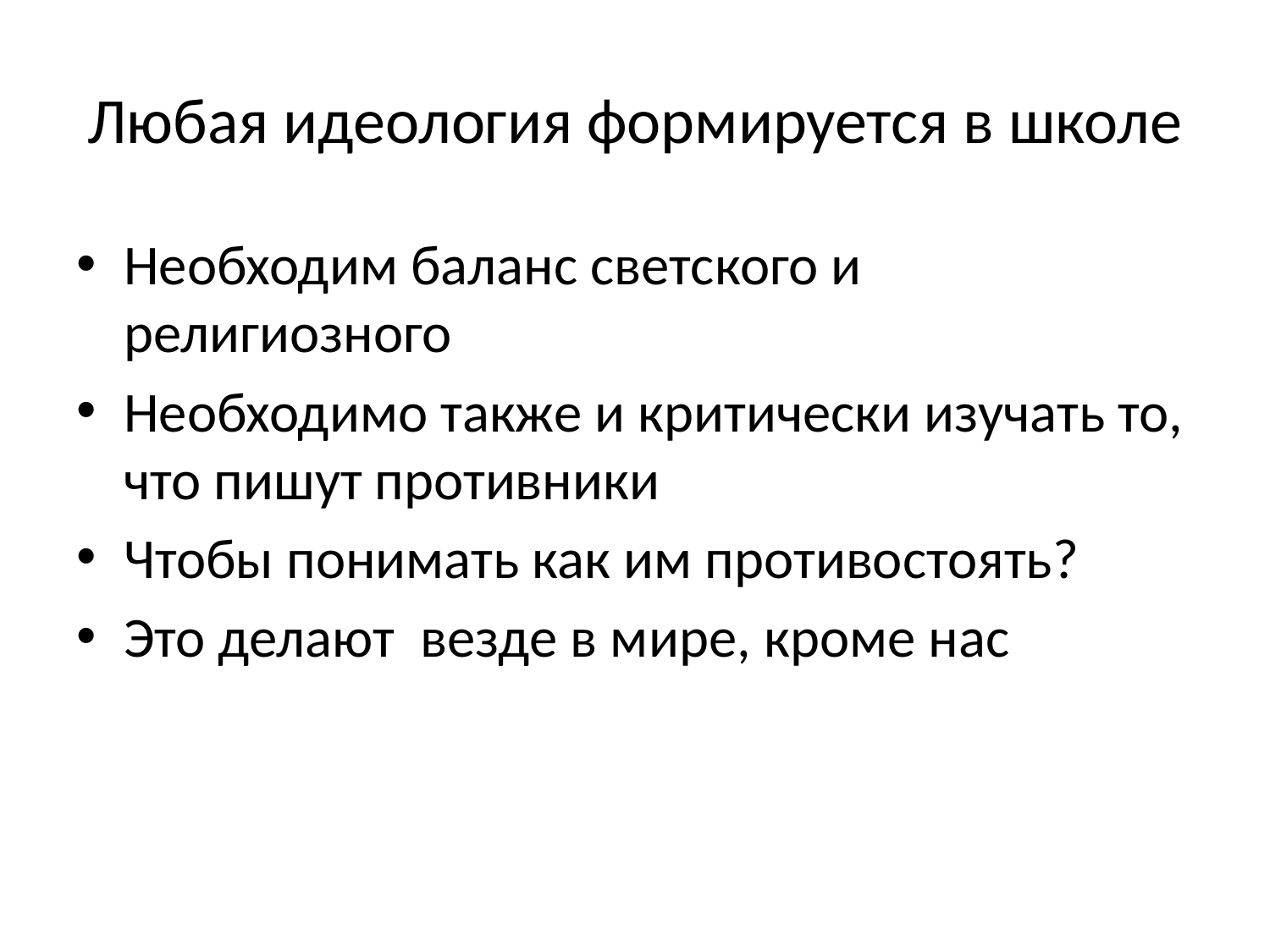

# Любая идеология формируется в школе
Необходим баланс светского и религиозного
Необходимо также и критически изучать то, что пишут противники
Чтобы понимать как им противостоять?
Это делают  везде в мире, кроме нас